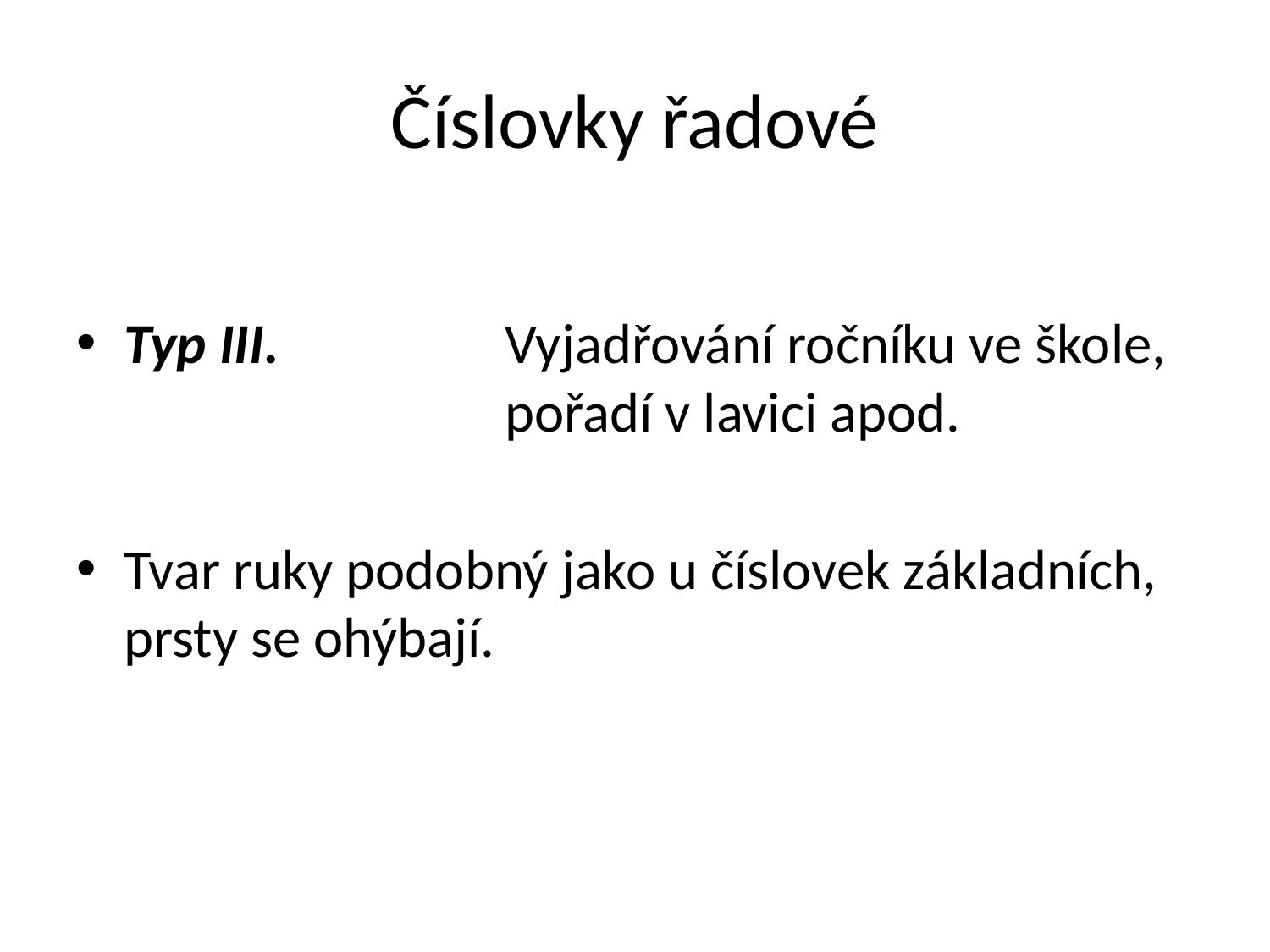

# Číslovky řadové

Typ III. 		Vyjadřování ročníku ve škole, 			pořadí v lavici apod.

Tvar ruky podobný jako u číslovek základních, prsty se ohýbají.